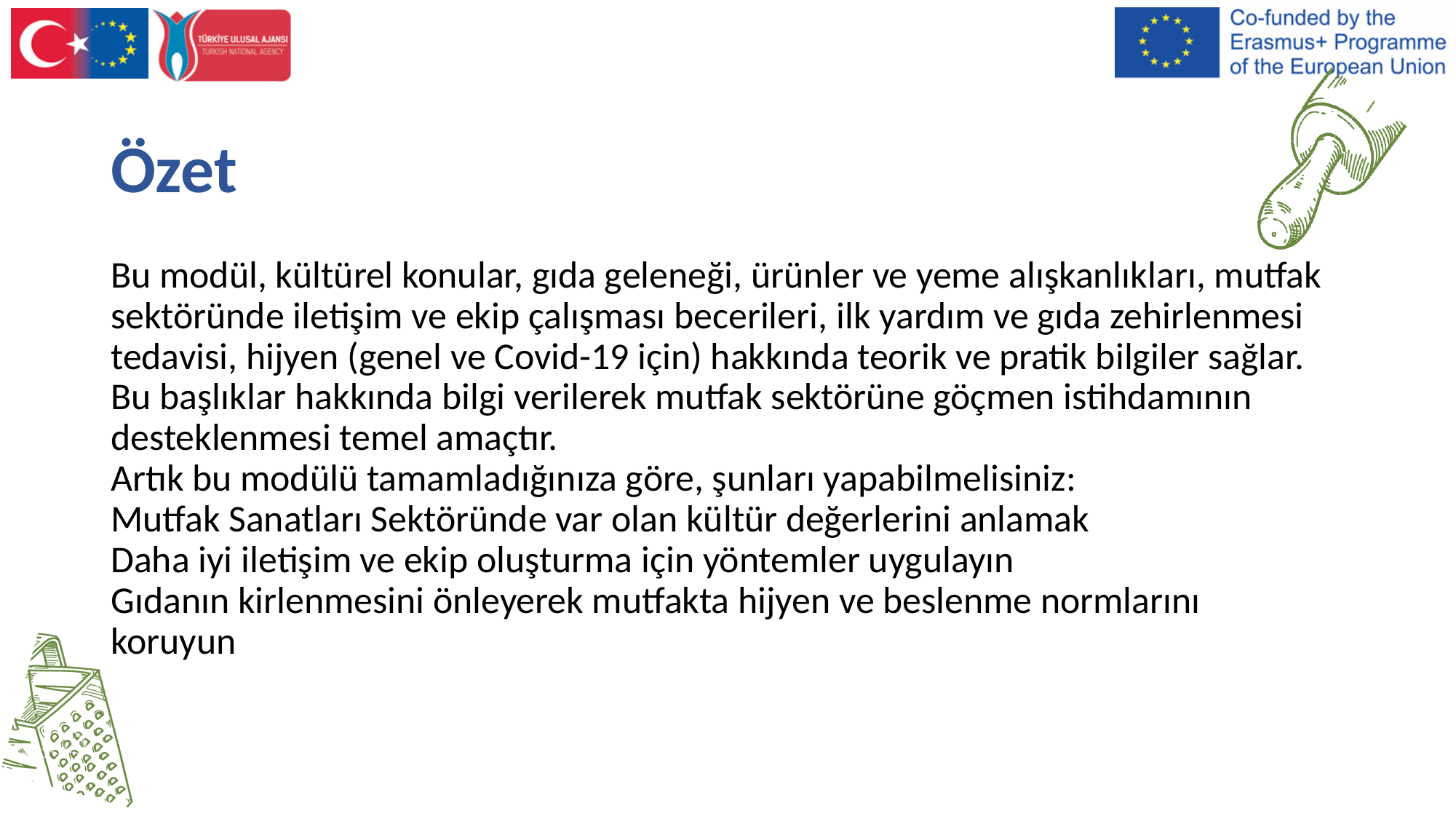

# Özet
Bu modül, kültürel konular, gıda geleneği, ürünler ve yeme alışkanlıkları, mutfak sektöründe iletişim ve ekip çalışması becerileri, ilk yardım ve gıda zehirlenmesi tedavisi, hijyen (genel ve Covid-19 için) hakkında teorik ve pratik bilgiler sağlar.
Bu başlıklar hakkında bilgi verilerek mutfak sektörüne göçmen istihdamının desteklenmesi temel amaçtır.
Artık bu modülü tamamladığınıza göre, şunları yapabilmelisiniz:
Mutfak Sanatları Sektöründe var olan kültür değerlerini anlamak
Daha iyi iletişim ve ekip oluşturma için yöntemler uygulayın
Gıdanın kirlenmesini önleyerek mutfakta hijyen ve beslenme normlarını
koruyun